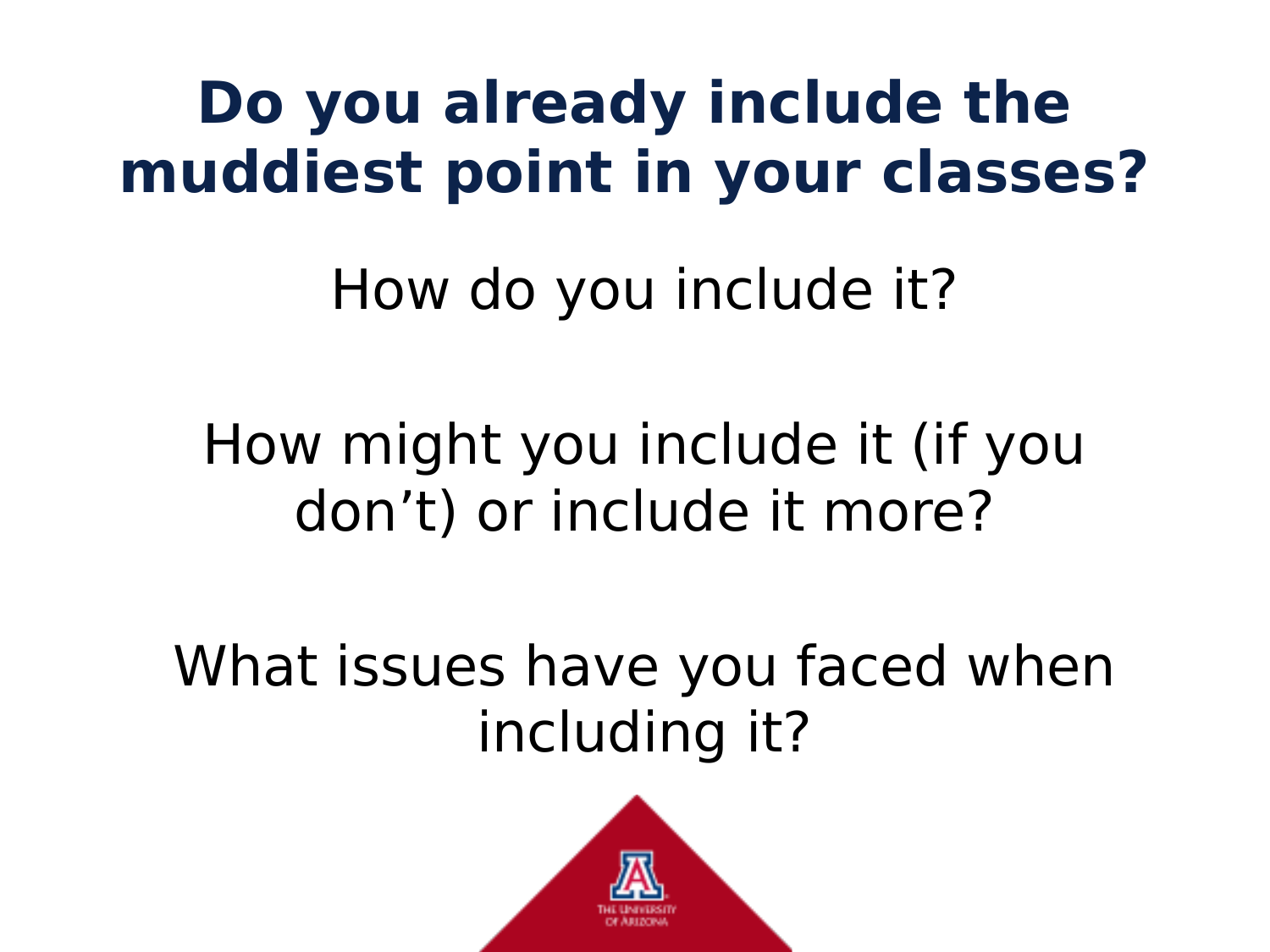

# Do you already include the muddiest point in your classes?
How do you include it?

How might you include it (if you don’t) or include it more?

What issues have you faced when including it?